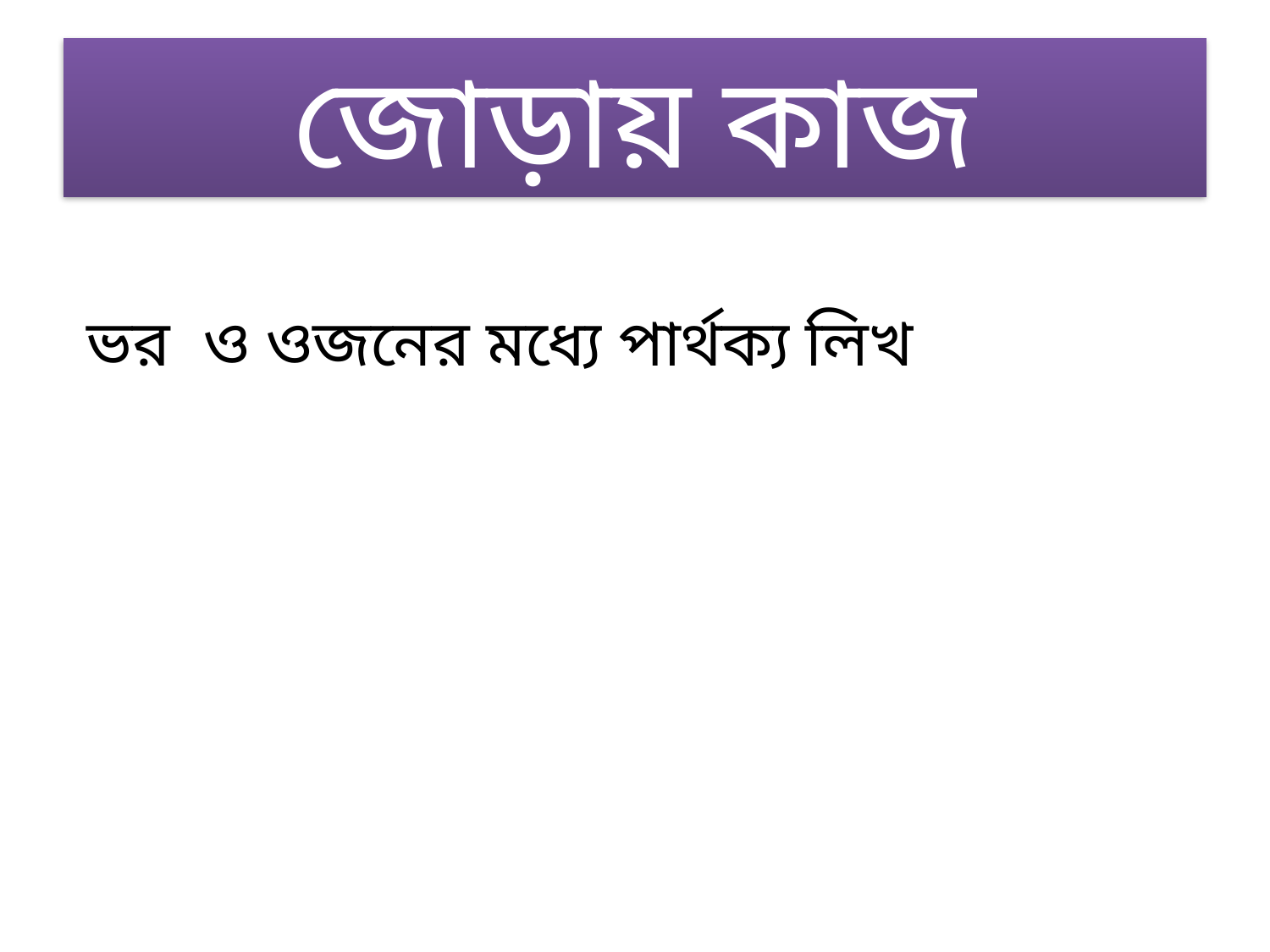

# জোড়ায় কাজ
ভর  ও ওজনের মধ্যে পার্থক্য লিখ